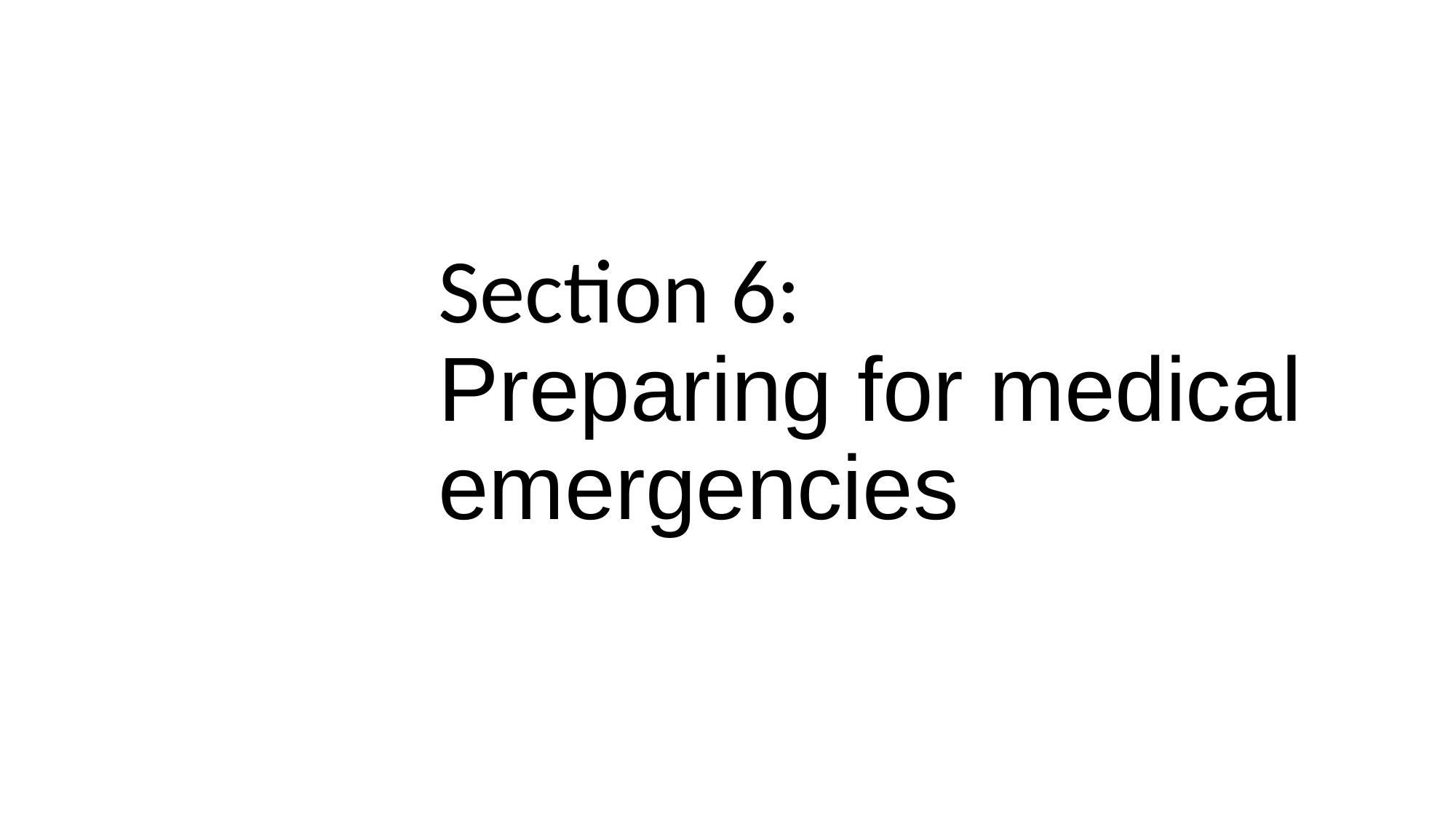

# Section 6: Preparing for medical emergencies